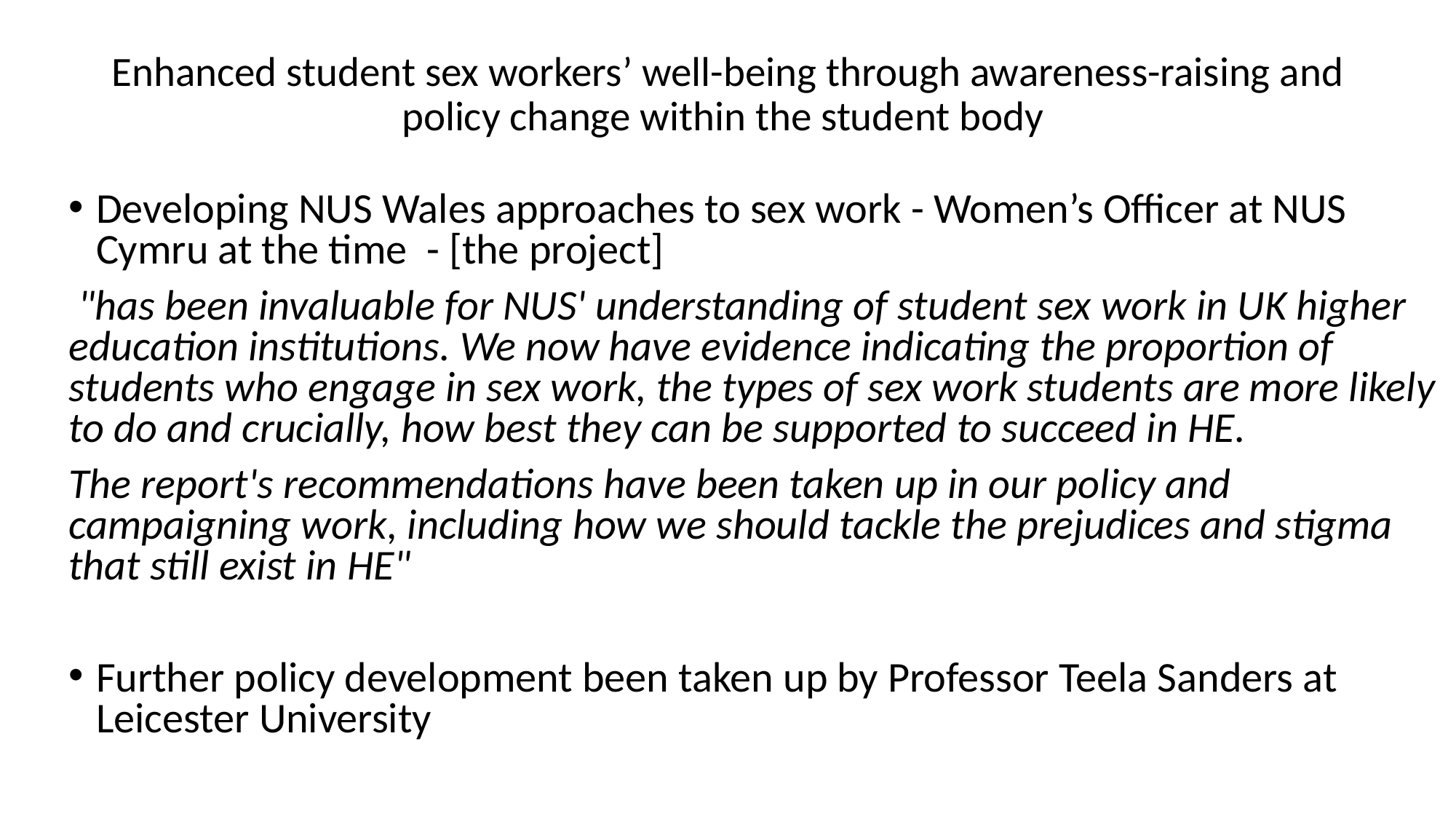

# Enhanced student sex workers’ well-being through awareness-raising and policy change within the student body
Developing NUS Wales approaches to sex work - Women’s Officer at NUS Cymru at the time  - [the project]
 "has been invaluable for NUS' understanding of student sex work in UK higher education institutions. We now have evidence indicating the proportion of students who engage in sex work, the types of sex work students are more likely to do and crucially, how best they can be supported to succeed in HE.
The report's recommendations have been taken up in our policy and campaigning work, including how we should tackle the prejudices and stigma that still exist in HE"

Further policy development been taken up by Professor Teela Sanders at Leicester University